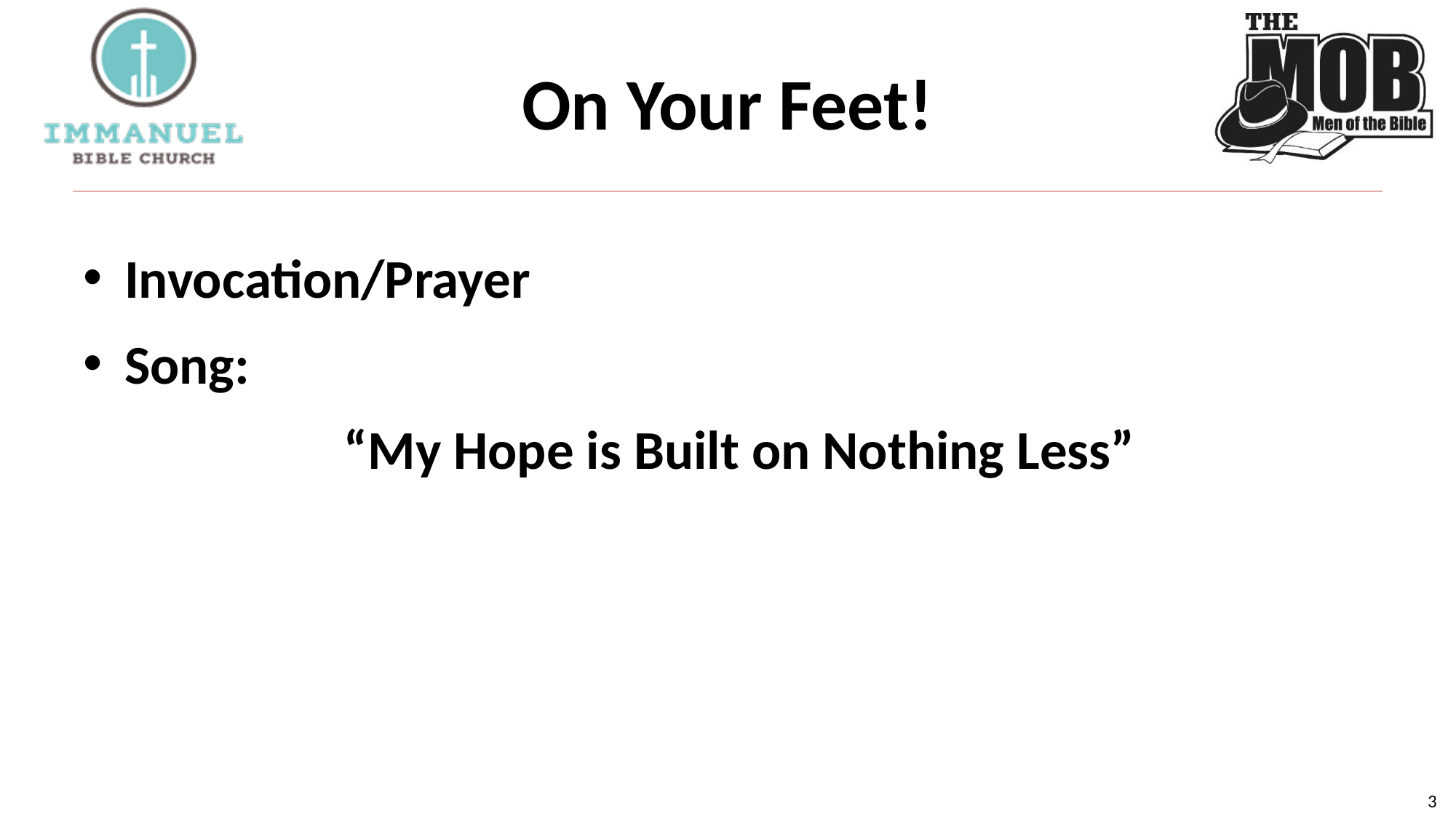

# On Your Feet!
Invocation/Prayer
Song:
  “My Hope is Built on Nothing Less”

3